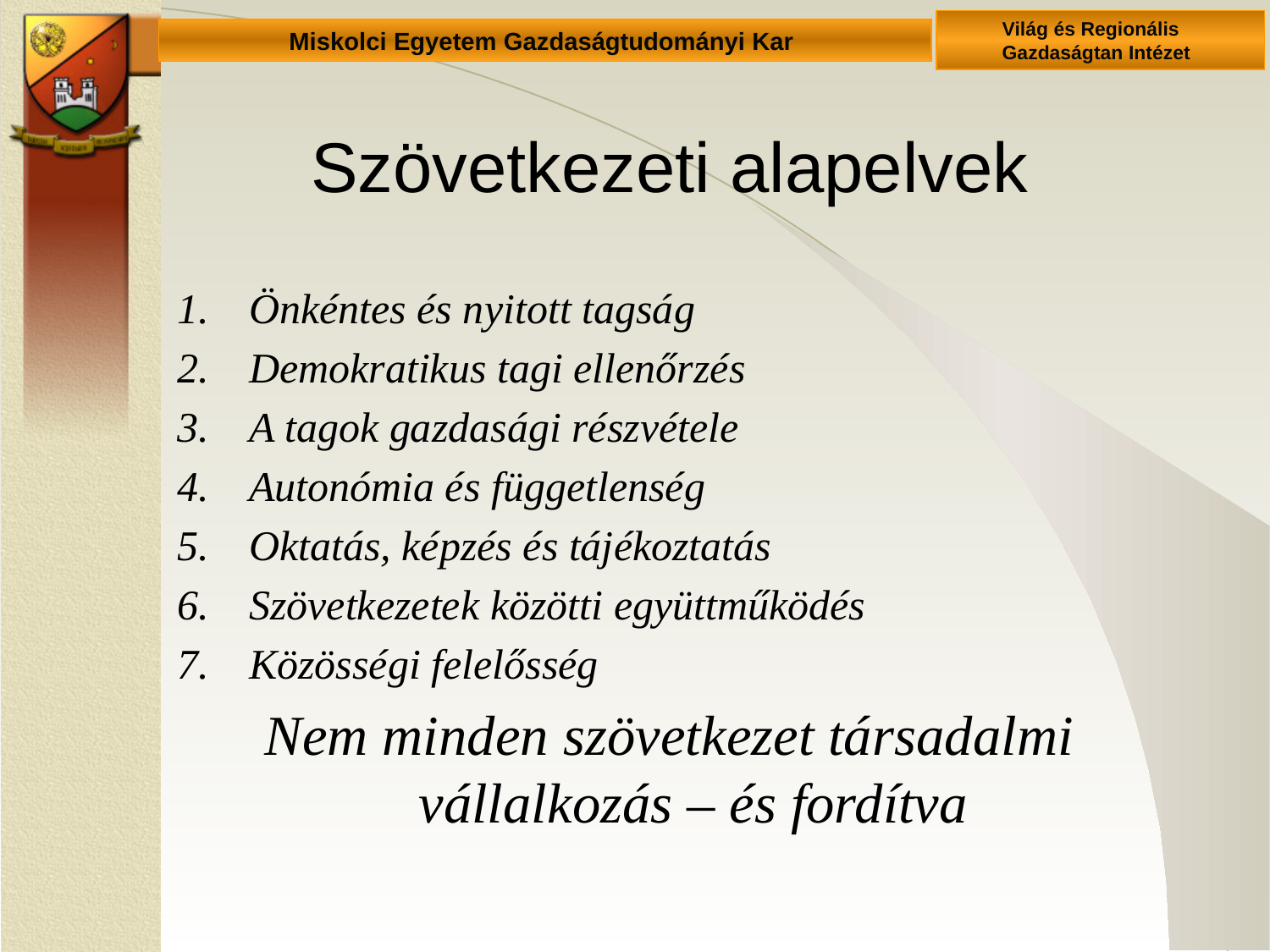

# Szövetkezeti alapelvek
Önkéntes és nyitott tagság
Demokratikus tagi ellenőrzés
A tagok gazdasági részvétele
Autonómia és függetlenség
Oktatás, képzés és tájékoztatás
Szövetkezetek közötti együttműködés
Közösségi felelősség
Nem minden szövetkezet társadalmi vállalkozás – és fordítva